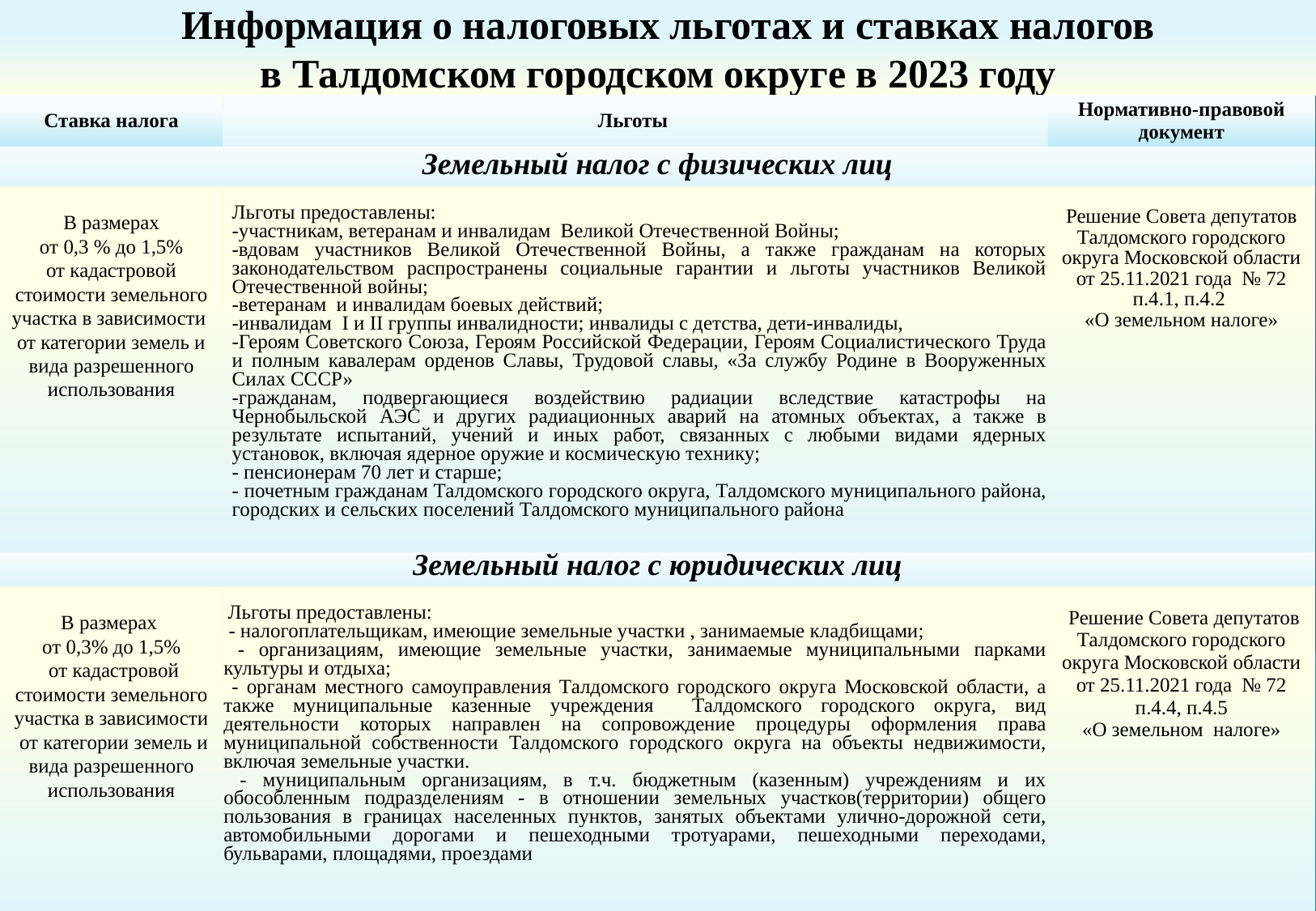

Информация о налоговых льготах и ставках налогов
в Талдомском городском округе в 2023 году
| Ставка налога | Льготы | Нормативно-правовой документ |
| --- | --- | --- |
| Земельный налог с физических лиц |  |  |
| В размерах от 0,3 % до 1,5% от кадастровой стоимости земельного участка в зависимости от категории земель и вида разрешенного использования | Льготы предоставлены: -участникам, ветеранам и инвалидам Великой Отечественной Войны; -вдовам участников Великой Отечественной Войны, а также гражданам на которых законодательством распространены социальные гарантии и льготы участников Великой Отечественной войны; -ветеранам и инвалидам боевых действий; -инвалидам I и II группы инвалидности; инвалиды с детства, дети-инвалиды, -Героям Советского Союза, Героям Российской Федерации, Героям Социалистического Труда и полным кавалерам орденов Славы, Трудовой славы, «За службу Родине в Вооруженных Силах СССР» -гражданам, подвергающиеся воздействию радиации вследствие катастрофы на Чернобыльской АЭС и других радиационных аварий на атомных объектах, а также в результате испытаний, учений и иных работ, связанных с любыми видами ядерных установок, включая ядерное оружие и космическую технику; - пенсионерам 70 лет и старше; - почетным гражданам Талдомского городского округа, Талдомского муниципального района, городских и сельских поселений Талдомского муниципального района | Решение Совета депутатов Талдомского городского округа Московской области от 25.11.2021 года № 72 п.4.1, п.4.2 «О земельном налоге» |
| Земельный налог с юридических лиц |  |  |
| В размерах от 0,3% до 1,5% от кадастровой стоимости земельного участка в зависимости от категории земель и вида разрешенного использования | Льготы предоставлены: - налогоплательщикам, имеющие земельные участки , занимаемые кладбищами; - организациям, имеющие земельные участки, занимаемые муниципальными парками культуры и отдыха; - органам местного самоуправления Талдомского городского округа Московской области, а также муниципальные казенные учреждения Талдомского городского округа, вид деятельности которых направлен на сопровождение процедуры оформления права муниципальной собственности Талдомского городского округа на объекты недвижимости, включая земельные участки. - муниципальным организациям, в т.ч. бюджетным (казенным) учреждениям и их обособленным подразделениям - в отношении земельных участков(территории) общего пользования в границах населенных пунктов, занятых объектами улично-дорожной сети, автомобильными дорогами и пешеходными тротуарами, пешеходными переходами, бульварами, площадями, проездами | Решение Совета депутатов Талдомского городского округа Московской области от 25.11.2021 года № 72 п.4.4, п.4.5 «О земельном налоге» |